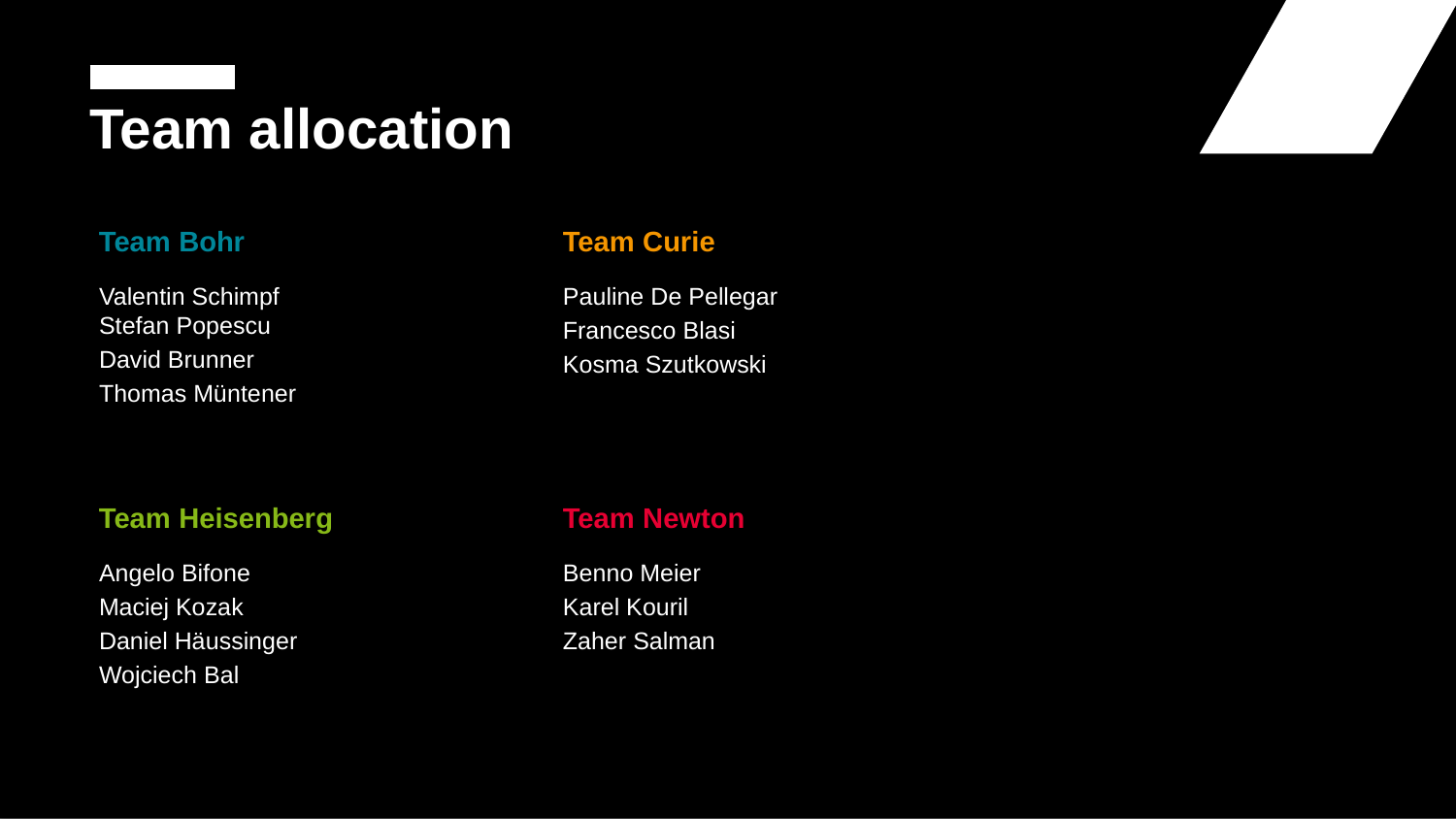

# Team allocation
Team Bohr
Team Curie
Valentin Schimpf
Stefan Popescu
David Brunner
Thomas Müntener

Pauline De Pellegar
Francesco Blasi
Kosma Szutkowski

Team Heisenberg
Team Newton
Angelo Bifone
Maciej Kozak
Daniel Häussinger
Wojciech Bal

Benno Meier
Karel Kouril
Zaher Salman